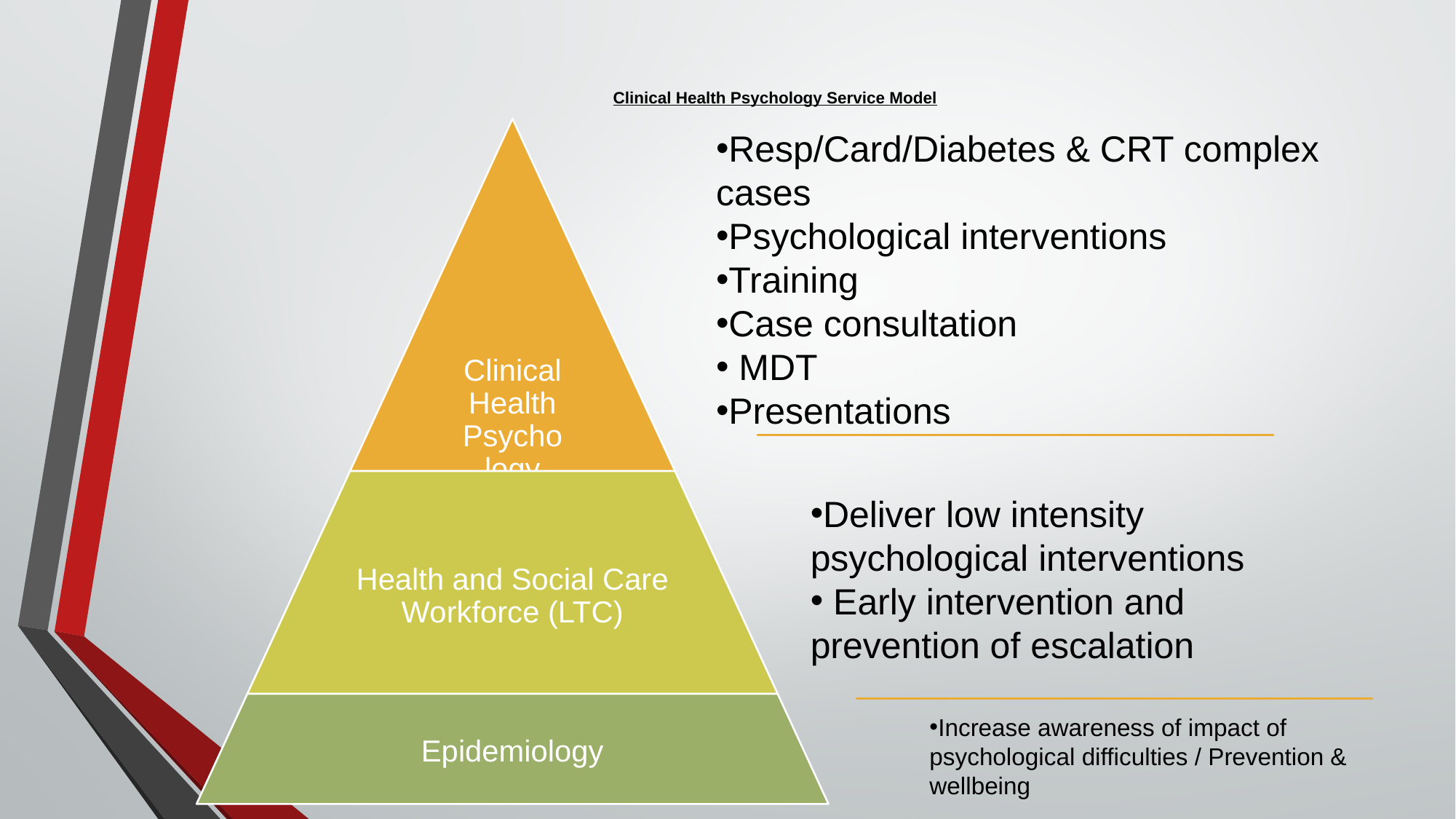

# Clinical Health Psychology Service Model

Clinical Health Psychology
LTC
Health and Social Care Workforce (LTC)
Epidemiology
Resp/Card/Diabetes & CRT complex cases
Psychological interventions
Training
Case consultation
 MDT
Presentations

Deliver low intensity psychological interventions
 Early intervention and prevention of escalation

Increase awareness of impact of psychological difficulties / Prevention & wellbeing